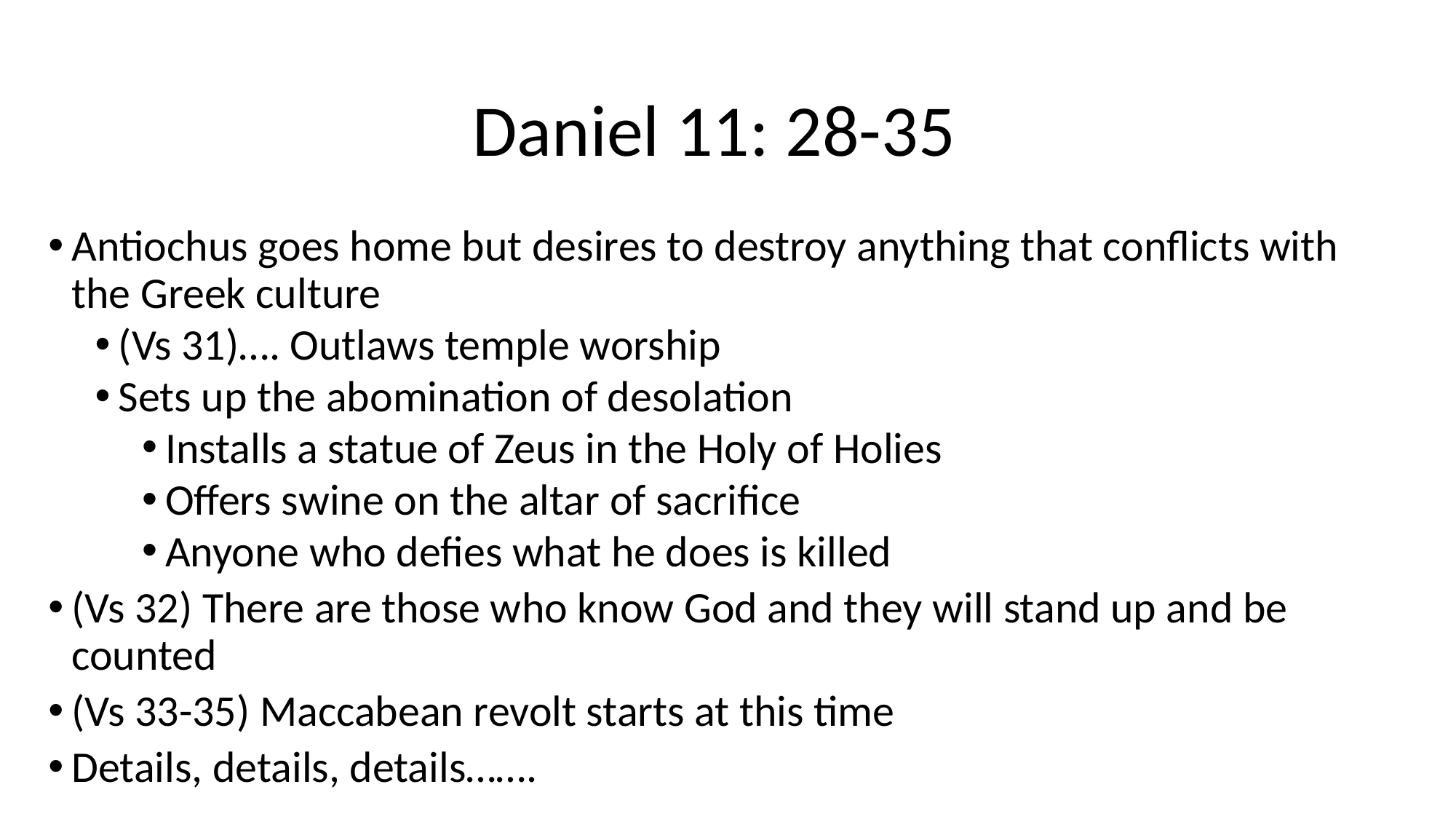

# Daniel 11: 28-35
Antiochus goes home but desires to destroy anything that conflicts with the Greek culture
(Vs 31)…. Outlaws temple worship
Sets up the abomination of desolation
Installs a statue of Zeus in the Holy of Holies
Offers swine on the altar of sacrifice
Anyone who defies what he does is killed
(Vs 32) There are those who know God and they will stand up and be counted
(Vs 33-35) Maccabean revolt starts at this time
Details, details, details…….